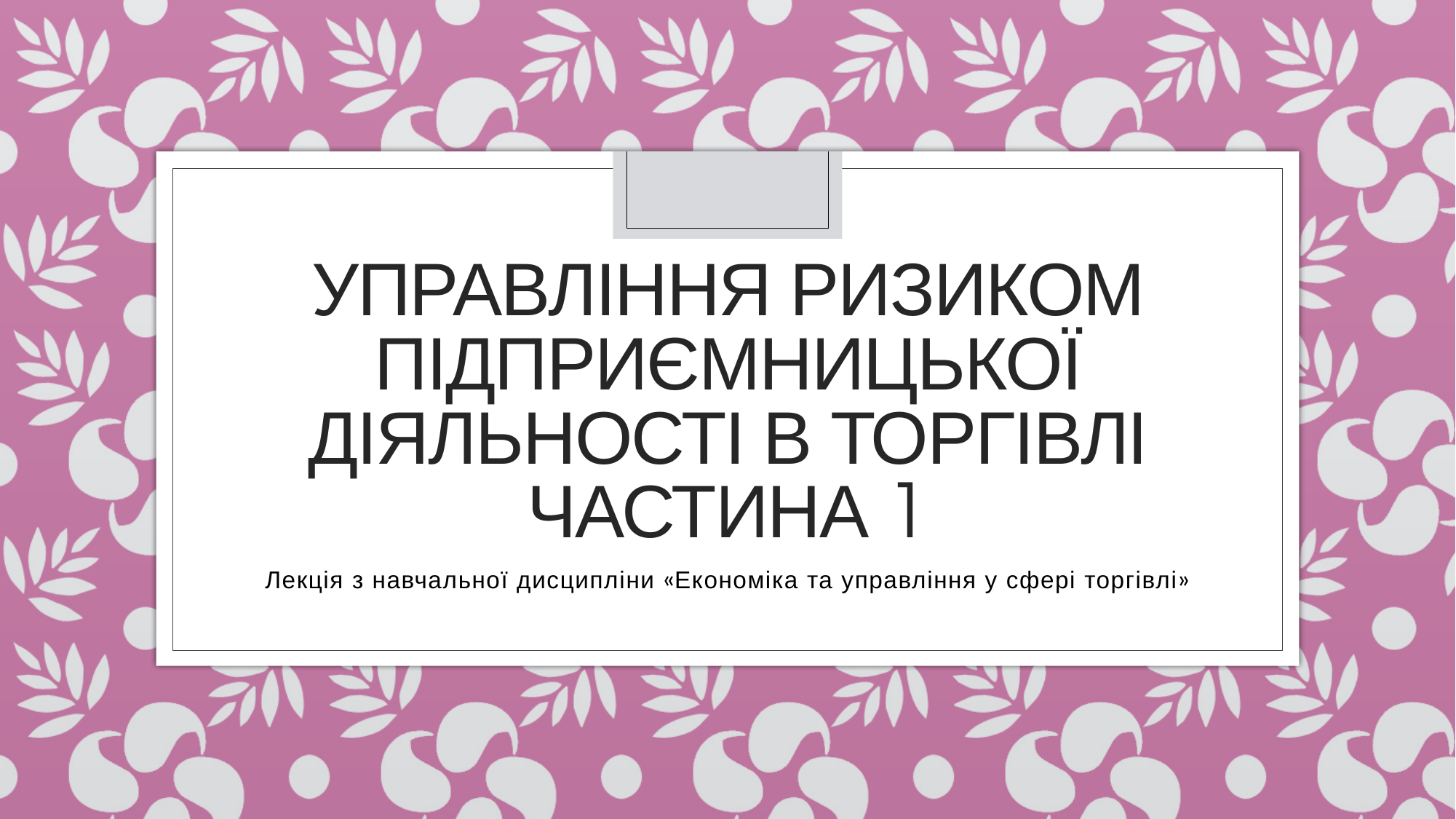

# Управління ризиком підприємницької діяльності в торгівлі Частина 1
Лекція з навчальної дисципліни «Економіка та управління у сфері торгівлі»